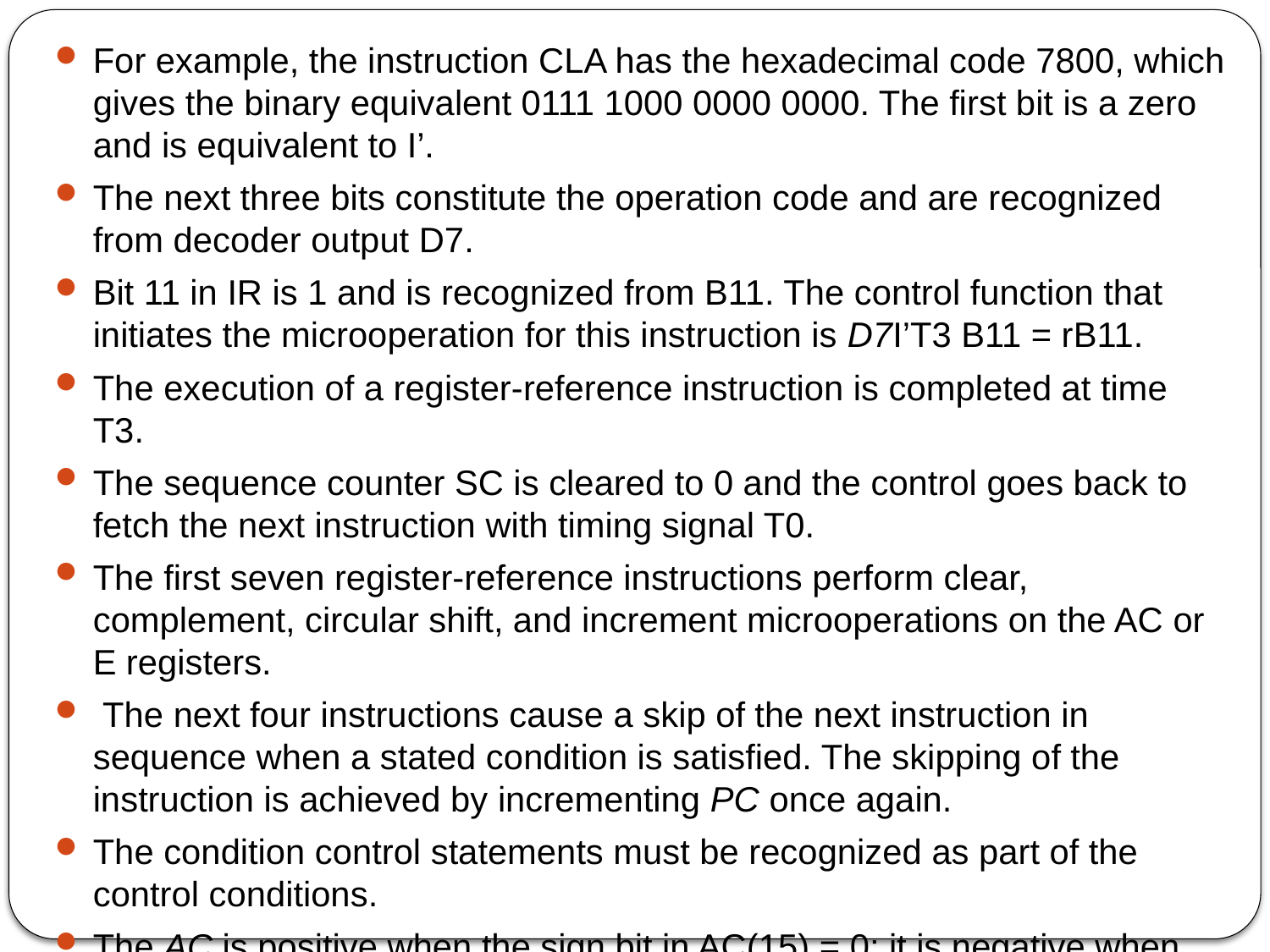

For example, the instruction CLA has the hexadecimal code 7800, which gives the binary equivalent 0111 1000 0000 0000. The first bit is a zero and is equivalent to I’.
The next three bits constitute the operation code and are recognized from decoder output D7.
Bit 11 in IR is 1 and is recognized from B11. The control function that initiates the microoperation for this instruction is D7I’T3 B11 = rB11.
The execution of a register-reference instruction is completed at time T3.
The sequence counter SC is cleared to 0 and the control goes back to fetch the next instruction with timing signal T0.
The first seven register-reference instructions perform clear, complement, circular shift, and increment microoperations on the AC or E registers.
 The next four instructions cause a skip of the next instruction in sequence when a stated condition is satisfied. The skipping of the instruction is achieved by incrementing PC once again.
The condition control statements must be recognized as part of the control conditions.
The AC is positive when the sign bit in AC(15) = 0; it is negative when AC(15) = 1. The content of AC is zero (AC = 0) if all the flip-flops of the register are zero.
The HLT instruction clears a start-stop flip-flop S and stops the sequence counter from counting.